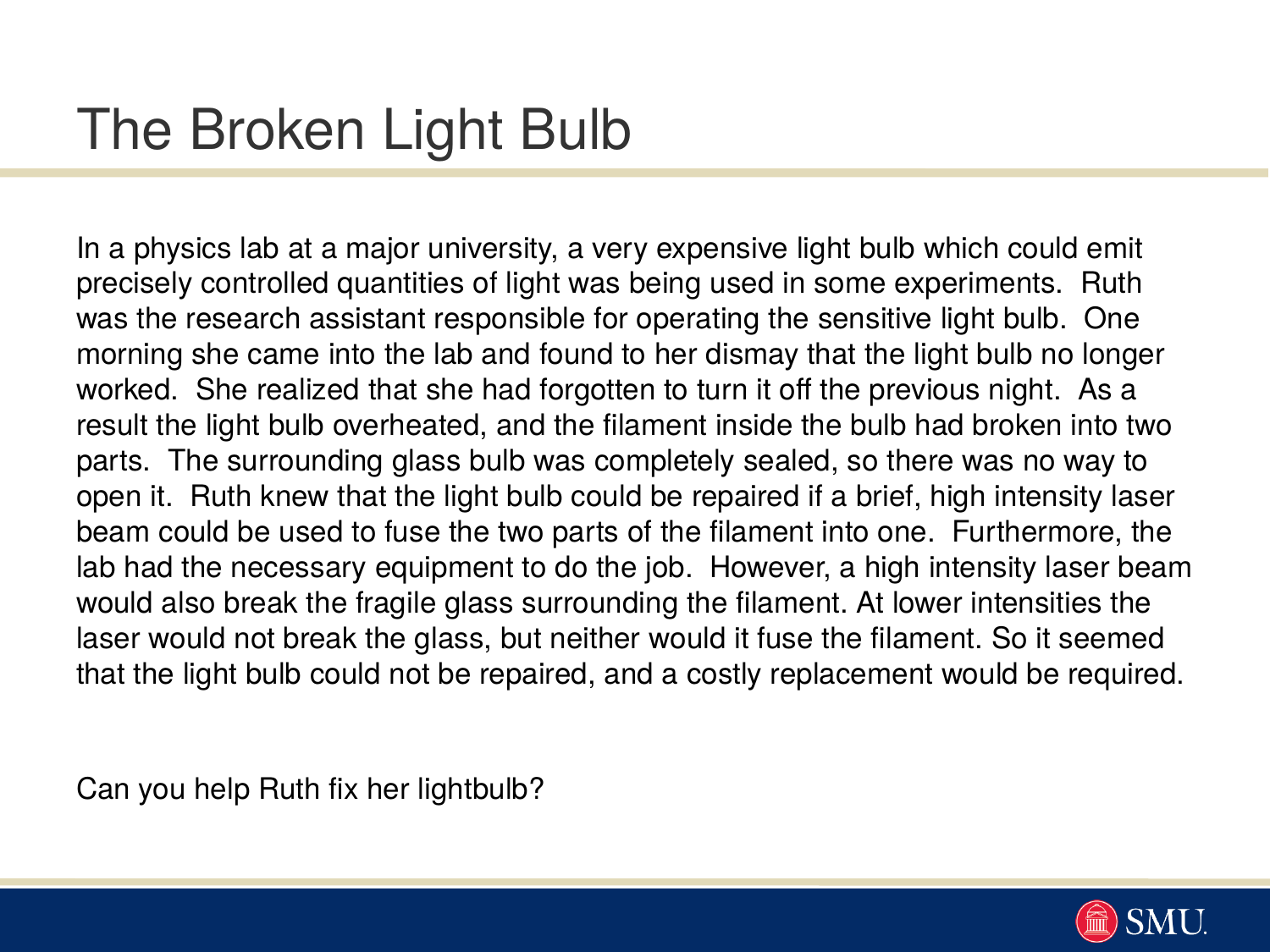

# The Broken Light Bulb
In a physics lab at a major university, a very expensive light bulb which could emit precisely controlled quantities of light was being used in some experiments.  Ruth was the research assistant responsible for operating the sensitive light bulb.  One morning she came into the lab and found to her dismay that the light bulb no longer worked.  She realized that she had forgotten to turn it off the previous night.  As a result the light bulb overheated, and the filament inside the bulb had broken into two parts.  The surrounding glass bulb was completely sealed, so there was no way to open it.  Ruth knew that the light bulb could be repaired if a brief, high intensity laser beam could be used to fuse the two parts of the filament into one.  Furthermore, the lab had the necessary equipment to do the job.  However, a high intensity laser beam would also break the fragile glass surrounding the filament. At lower intensities the laser would not break the glass, but neither would it fuse the filament. So it seemed that the light bulb could not be repaired, and a costly replacement would be required.

Can you help Ruth fix her lightbulb?